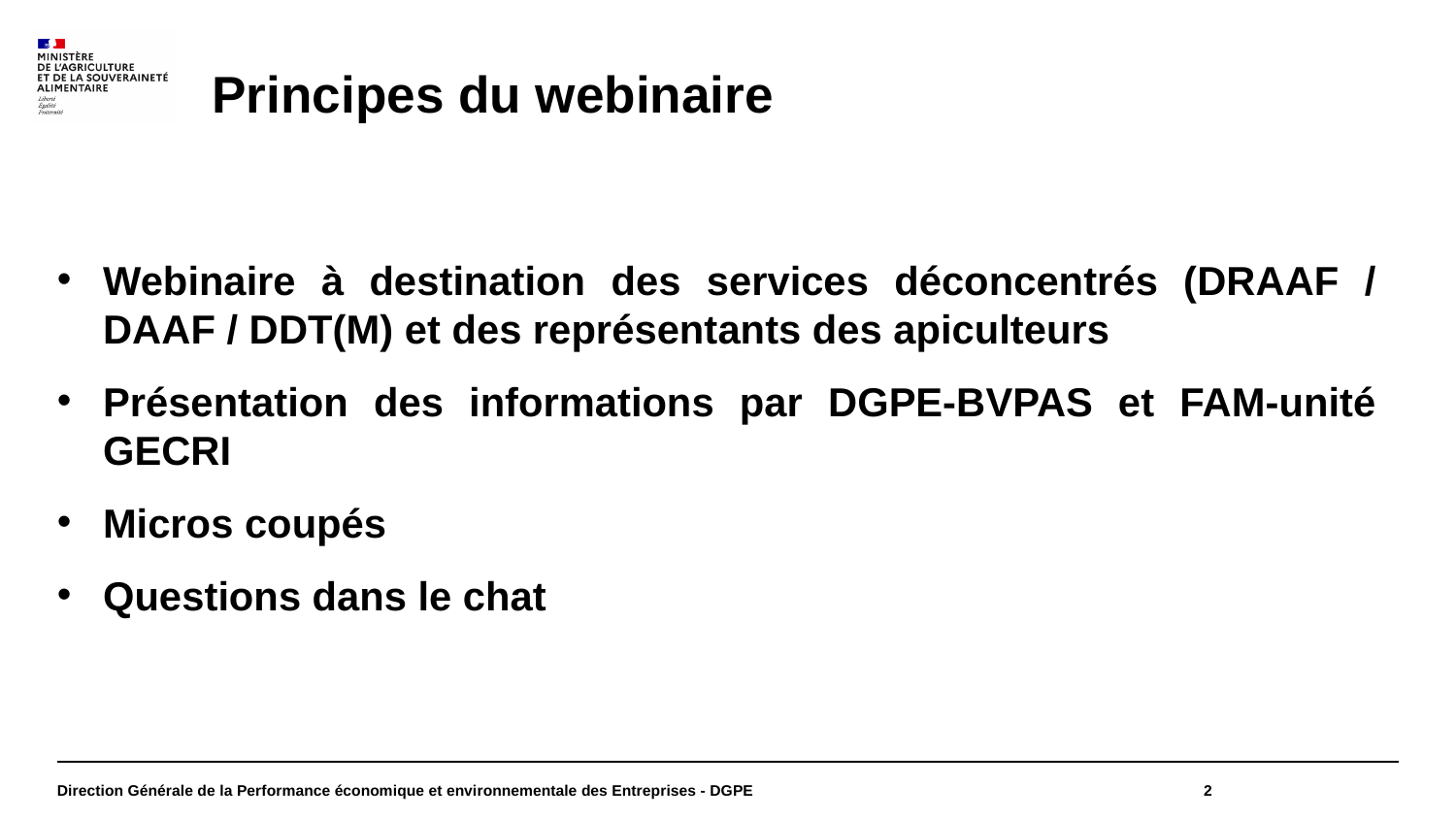

# Principes du webinaire
Webinaire à destination des services déconcentrés (DRAAF / DAAF / DDT(M) et des représentants des apiculteurs
Présentation des informations par DGPE-BVPAS et FAM-unité GECRI
Micros coupés
Questions dans le chat
Direction Générale de la Performance économique et environnementale des Entreprises - DGPE
2